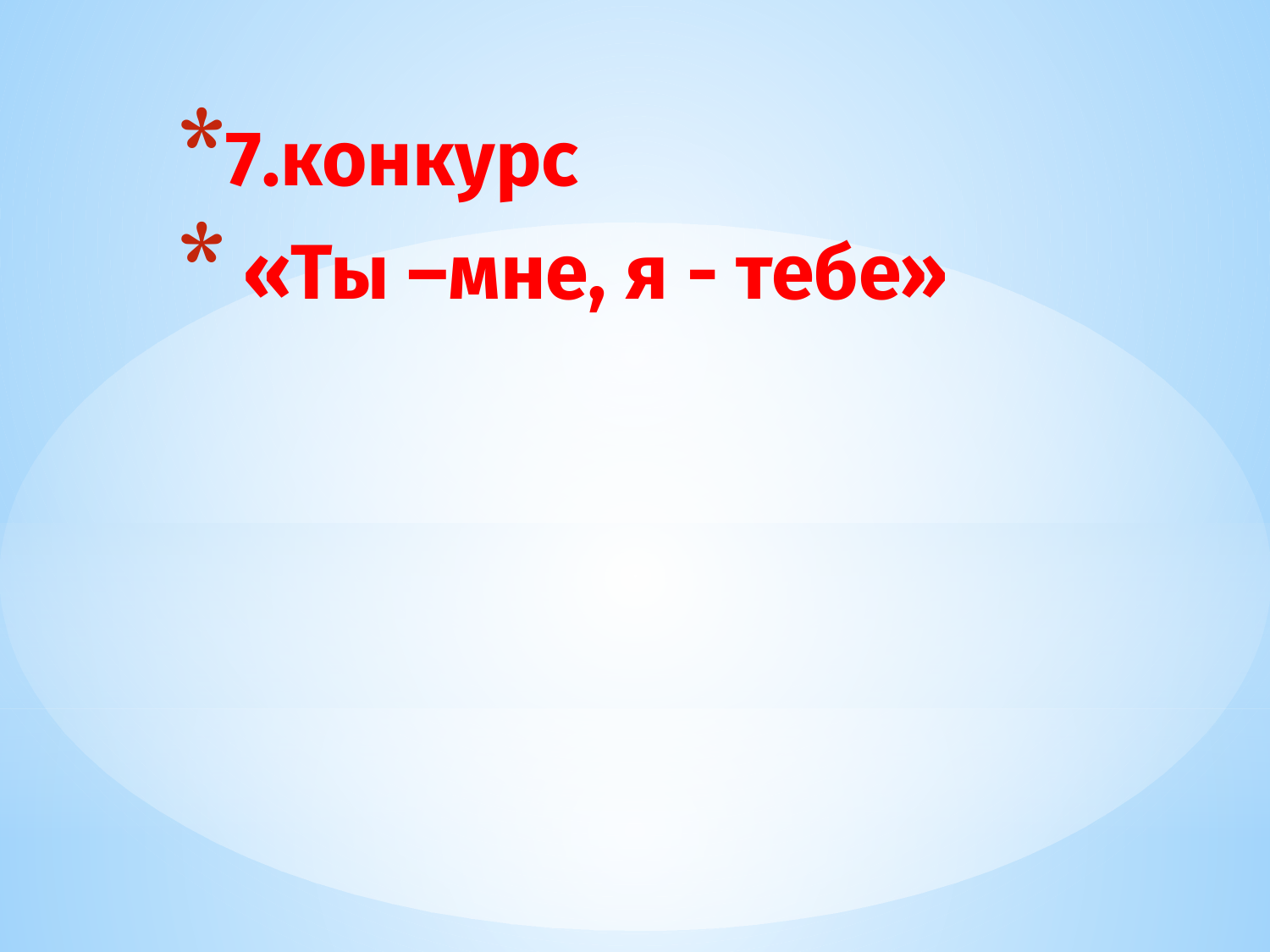

7.конкурс
 «Ты –мне, я - тебе»
#